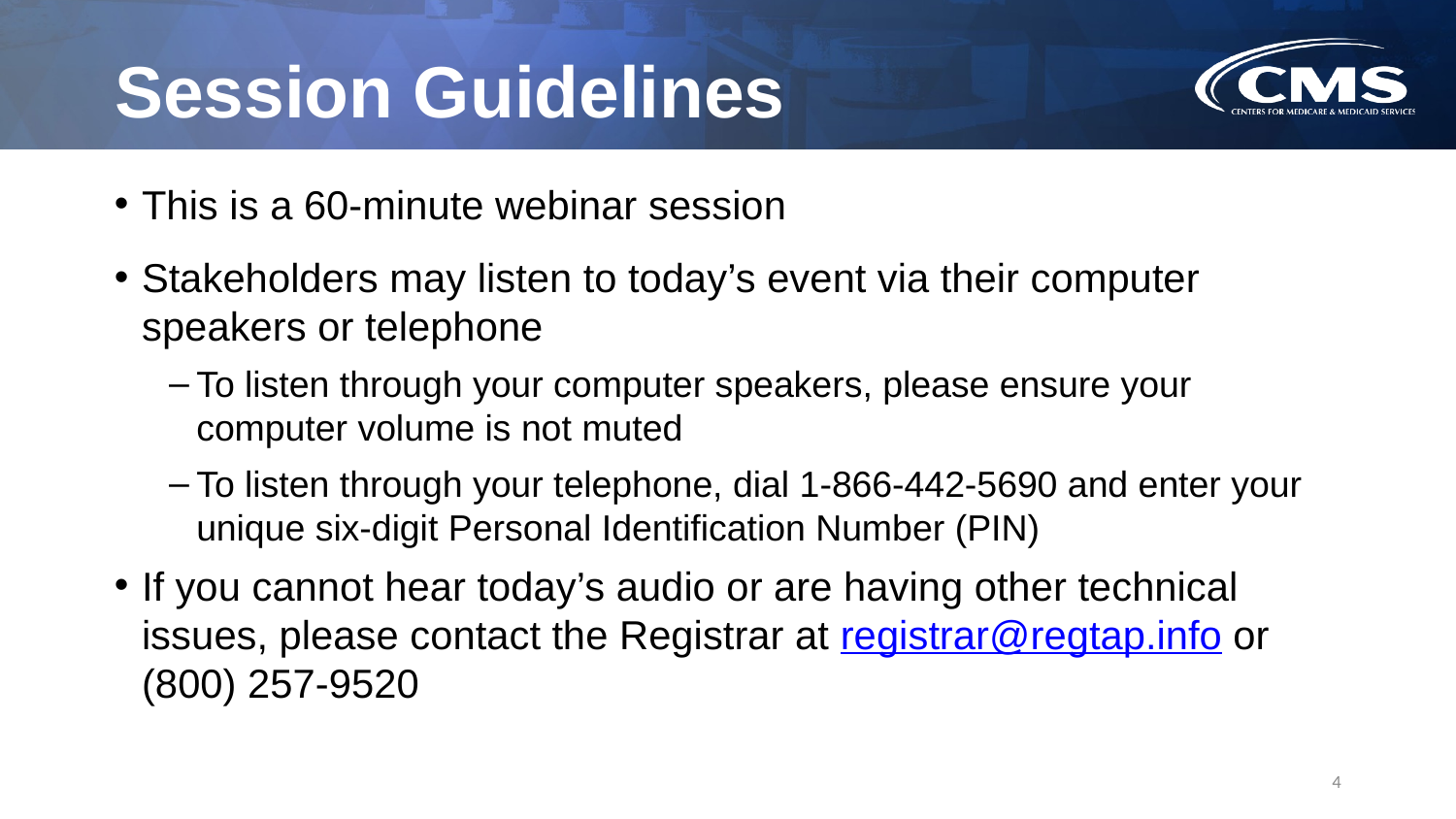

# Session Guidelines
This is a 60-minute webinar session
Stakeholders may listen to today’s event via their computer speakers or telephone
To listen through your computer speakers, please ensure your computer volume is not muted
To listen through your telephone, dial 1-866-442-5690 and enter your unique six-digit Personal Identification Number (PIN)
If you cannot hear today’s audio or are having other technical issues, please contact the Registrar at registrar@regtap.info or (800) 257-9520
4